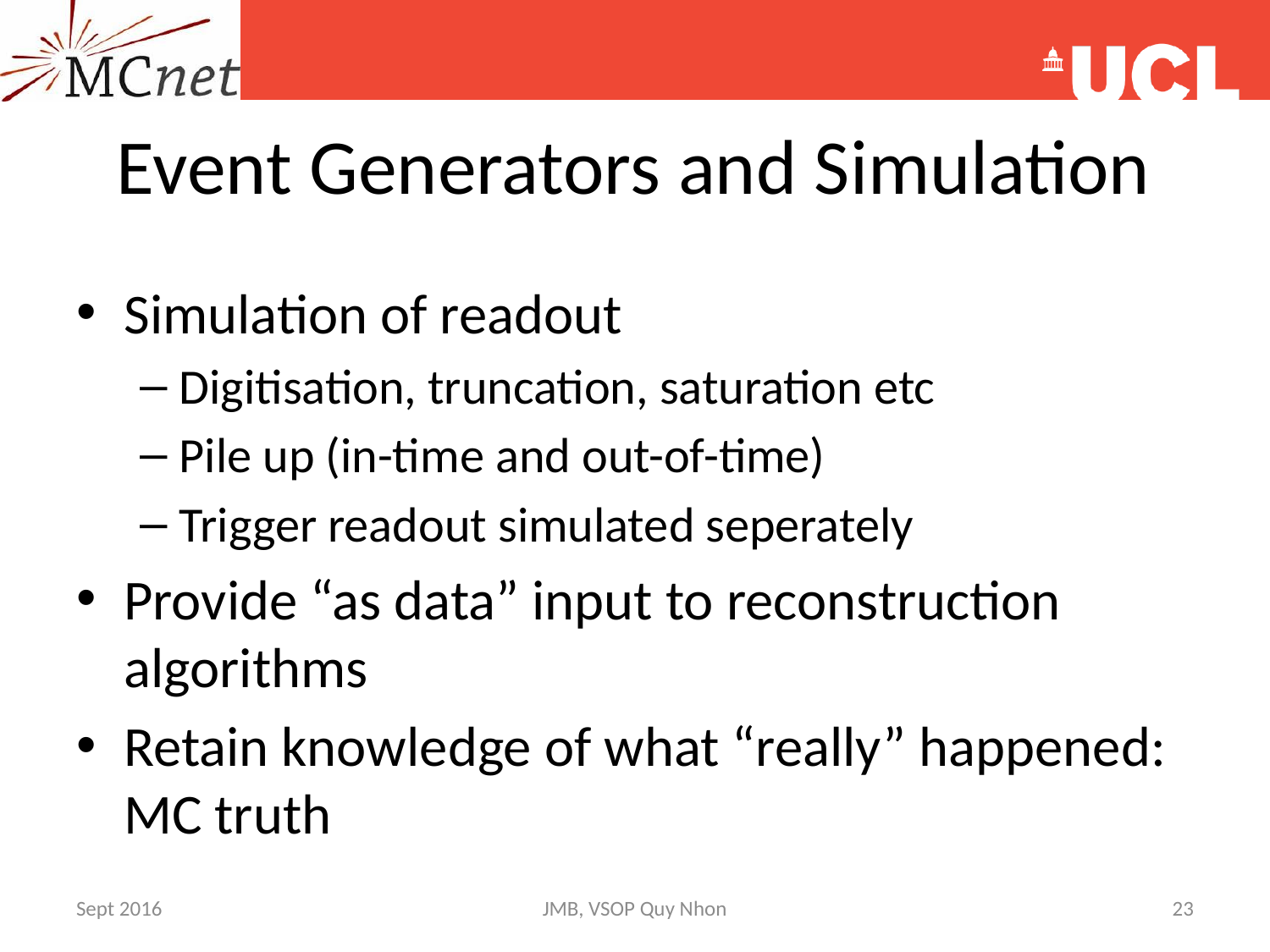

# Event Generators and Simulation
Simulation of readout
Digitisation, truncation, saturation etc
Pile up (in-time and out-of-time)
Trigger readout simulated seperately
Provide “as data” input to reconstruction algorithms
Retain knowledge of what “really” happened: MC truth

Sept 2016
JMB, VSOP Quy Nhon
23